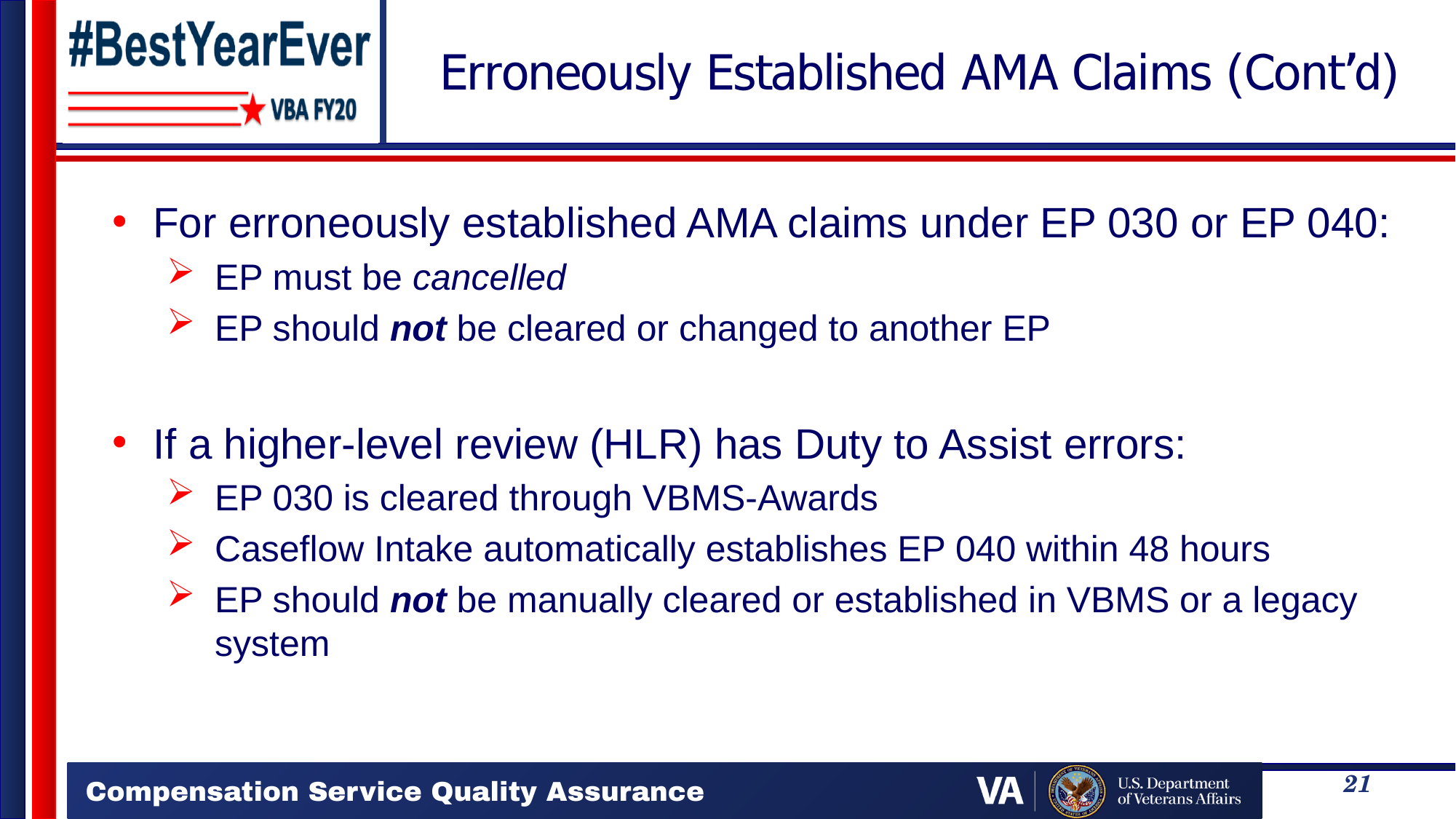

# Erroneously Established AMA Claims (Cont’d)
For erroneously established AMA claims under EP 030 or EP 040:
EP must be cancelled
EP should not be cleared or changed to another EP

If a higher-level review (HLR) has Duty to Assist errors:
EP 030 is cleared through VBMS-Awards
Caseflow Intake automatically establishes EP 040 within 48 hours
EP should not be manually cleared or established in VBMS or a legacy system

21